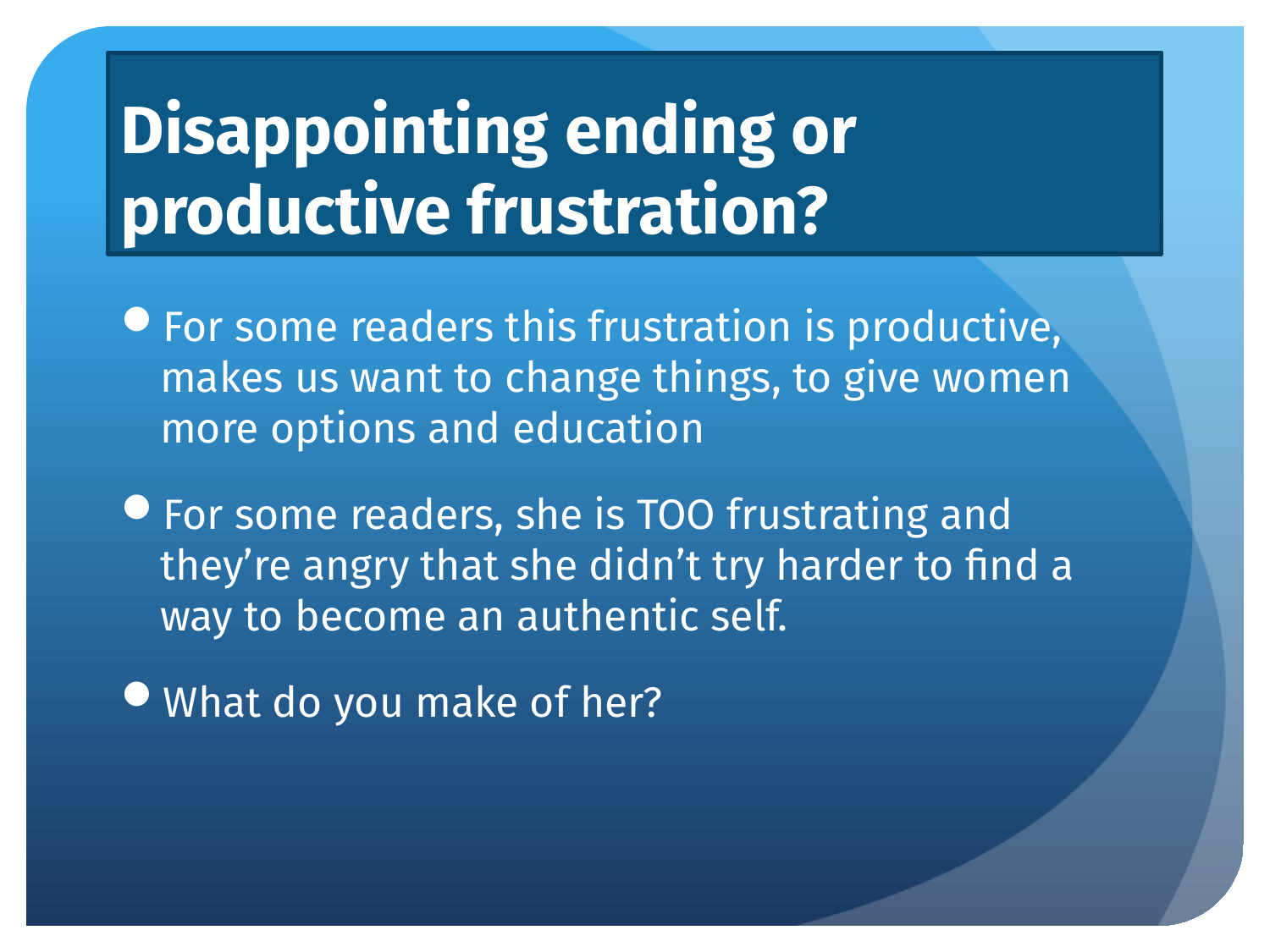

# Disappointing ending or productive frustration?
For some readers this frustration is productive, makes us want to change things, to give women more options and education
For some readers, she is TOO frustrating and they’re angry that she didn’t try harder to find a way to become an authentic self.
What do you make of her?